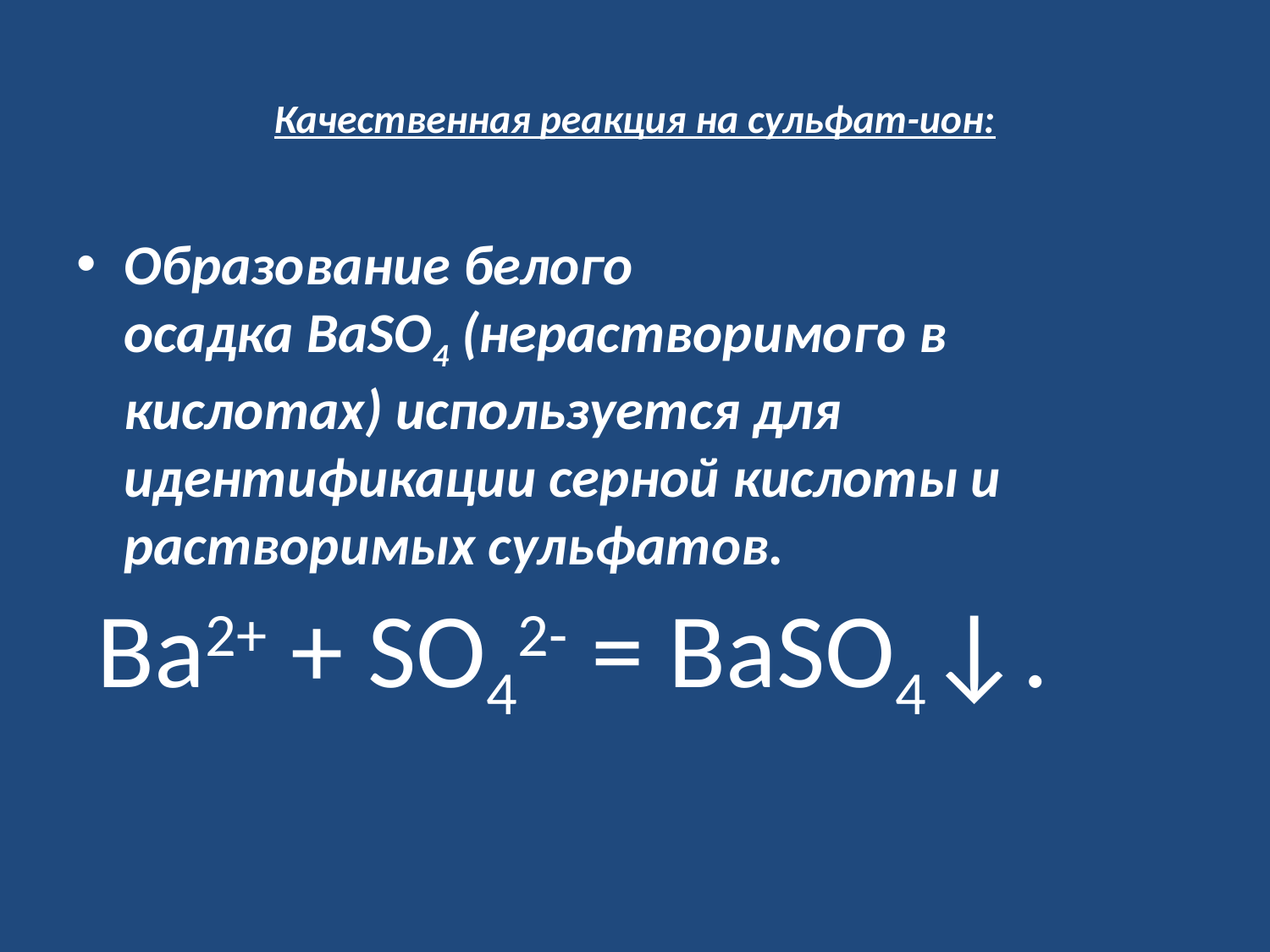

# Качественная реакция на сульфат-ион:
Образование белого осадка BaSO4 (нерастворимого в кислотах) используется для идентификации серной кислоты и растворимых сульфатов.
Ва2+ + SO42- = ВаSО4↓.